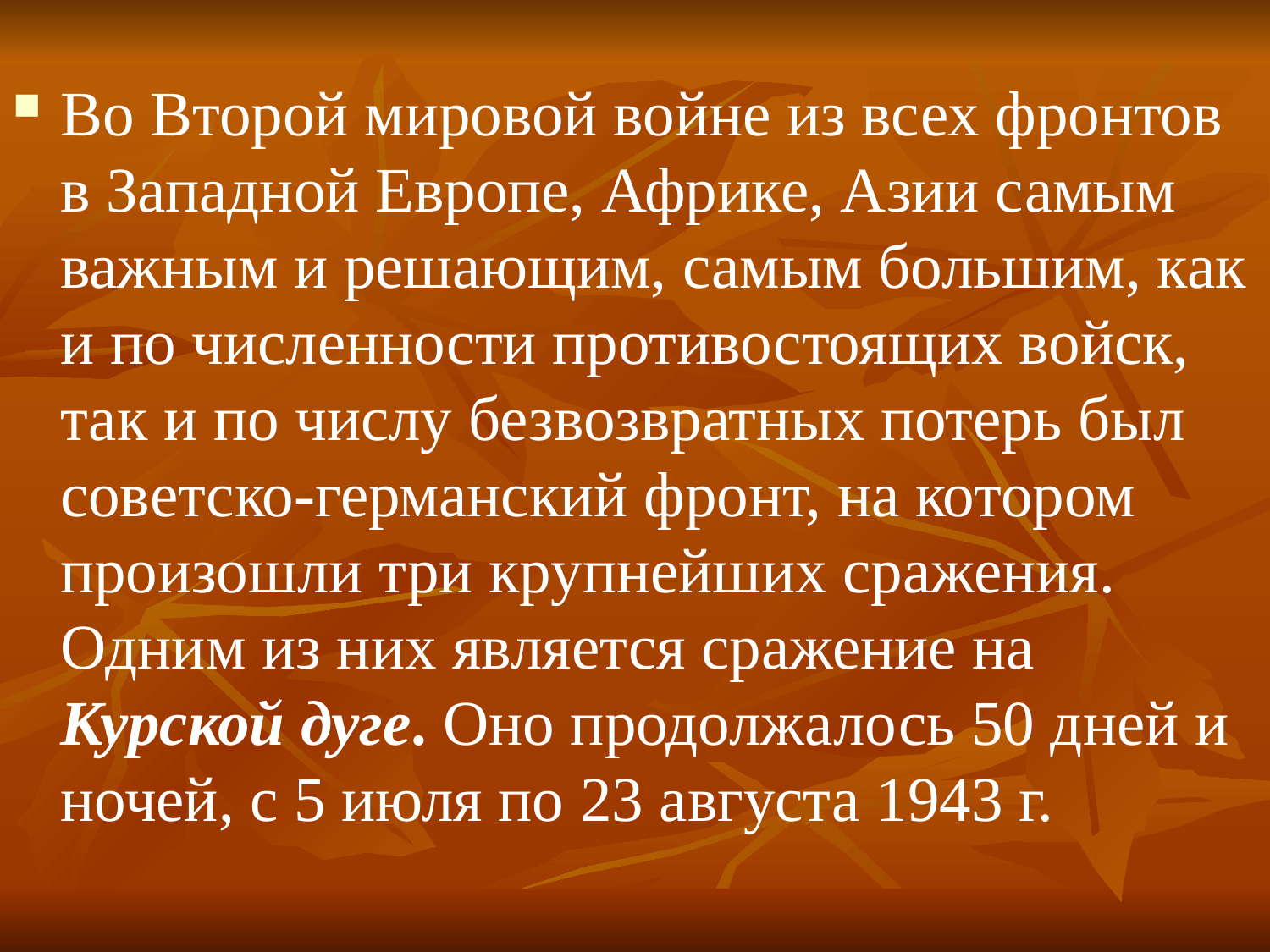

Во Второй мировой войне из всех фронтов в Западной Европе, Африке, Азии самым важным и решающим, самым большим, как и по численности противостоящих войск, так и по числу безвозвратных потерь был советско-германский фронт, на котором произошли три крупнейших сражения. Одним из них является сражение на Курской дуге. Оно продолжалось 50 дней и ночей, с 5 июля по 23 августа 1943 г.